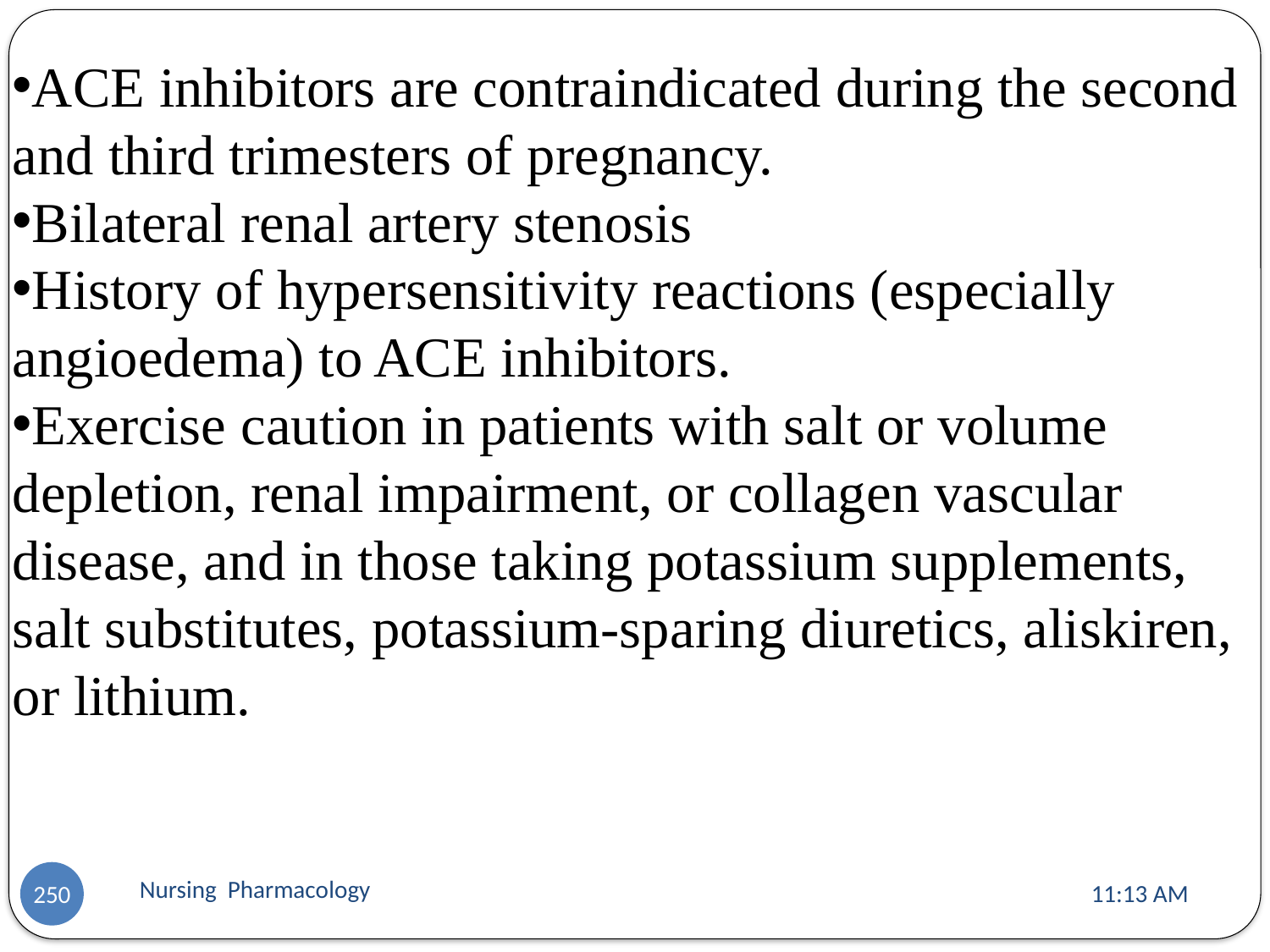

ACE inhibitors are contraindicated during the second and third trimesters of pregnancy.
Bilateral renal artery stenosis
History of hypersensitivity reactions (especially
angioedema) to ACE inhibitors.
Exercise caution in patients with salt or volume depletion, renal impairment, or collagen vascular disease, and in those taking potassium supplements, salt substitutes, potassium-sparing diuretics, aliskiren, or lithium.
Nursing  Pharmacology
11:13 AM
250